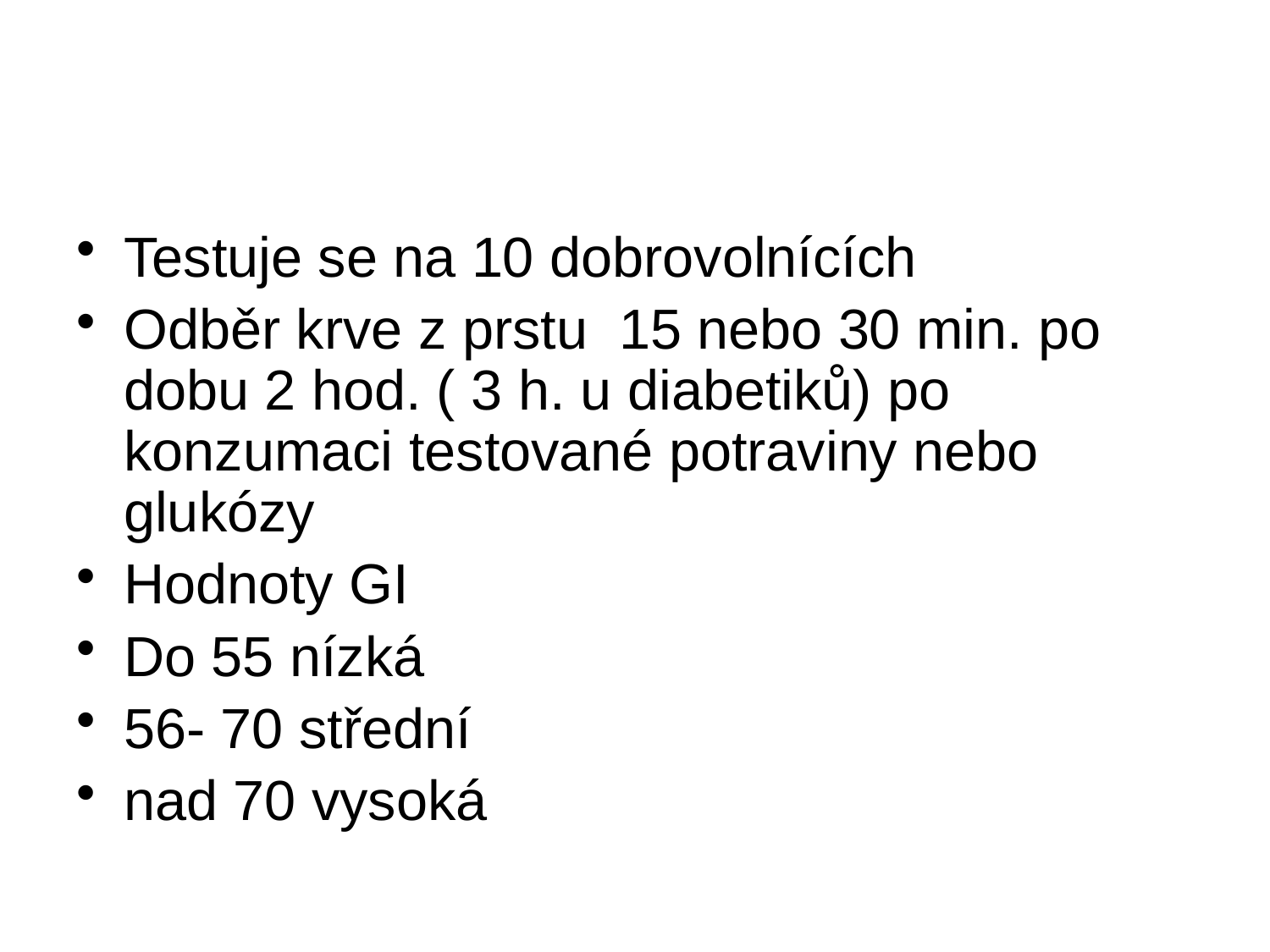

#
Testuje se na 10 dobrovolnících
Odběr krve z prstu  15 nebo 30 min. po dobu 2 hod. ( 3 h. u diabetiků) po konzumaci testované potraviny nebo glukózy
Hodnoty GI
Do 55 nízká
56- 70 střední
nad 70 vysoká